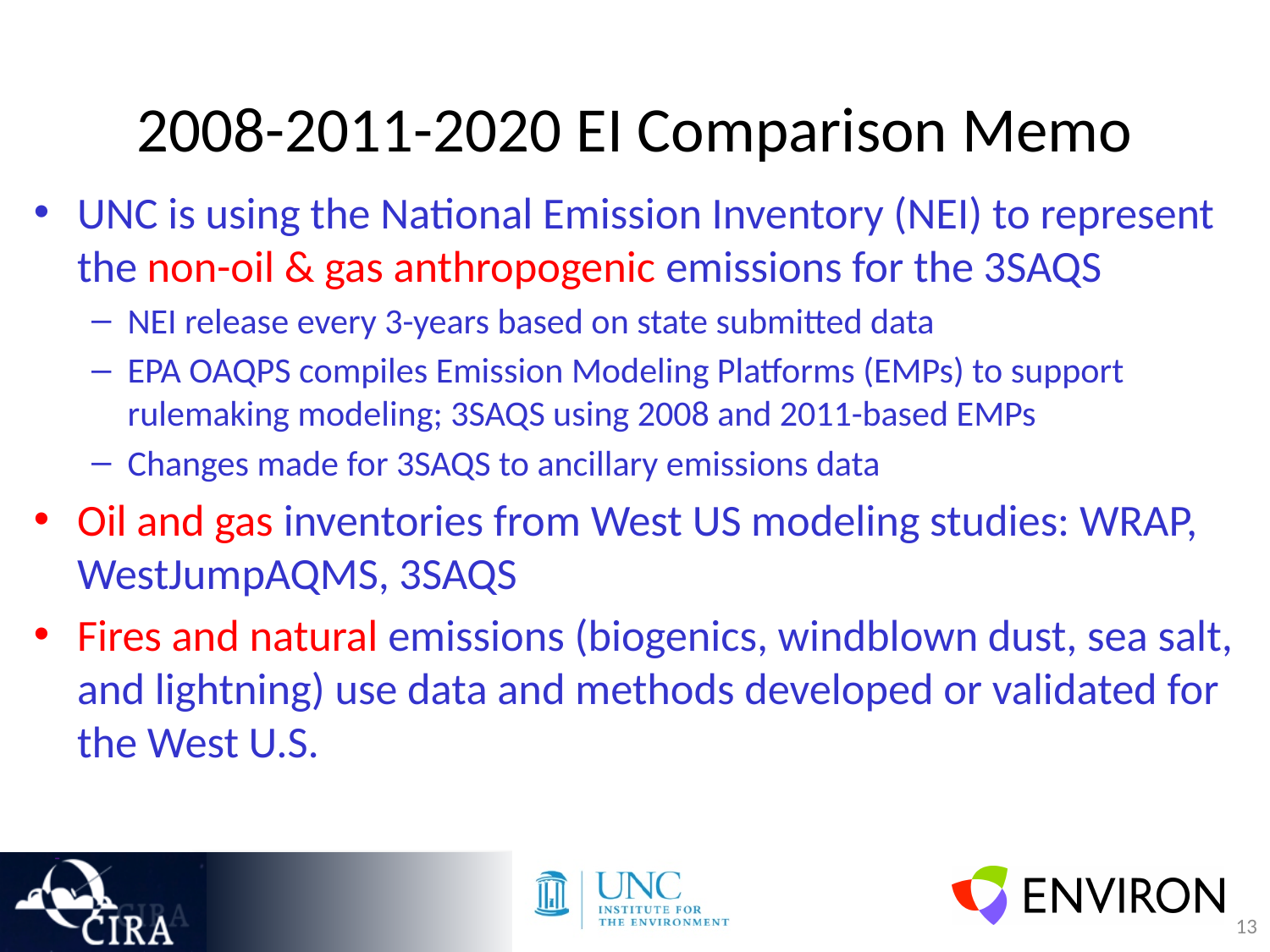

# 2008-2011-2020 EI Comparison Memo
UNC is using the National Emission Inventory (NEI) to represent the non-oil & gas anthropogenic emissions for the 3SAQS
NEI release every 3-years based on state submitted data
EPA OAQPS compiles Emission Modeling Platforms (EMPs) to support rulemaking modeling; 3SAQS using 2008 and 2011-based EMPs
Changes made for 3SAQS to ancillary emissions data
Oil and gas inventories from West US modeling studies: WRAP, WestJumpAQMS, 3SAQS
Fires and natural emissions (biogenics, windblown dust, sea salt, and lightning) use data and methods developed or validated for the West U.S.